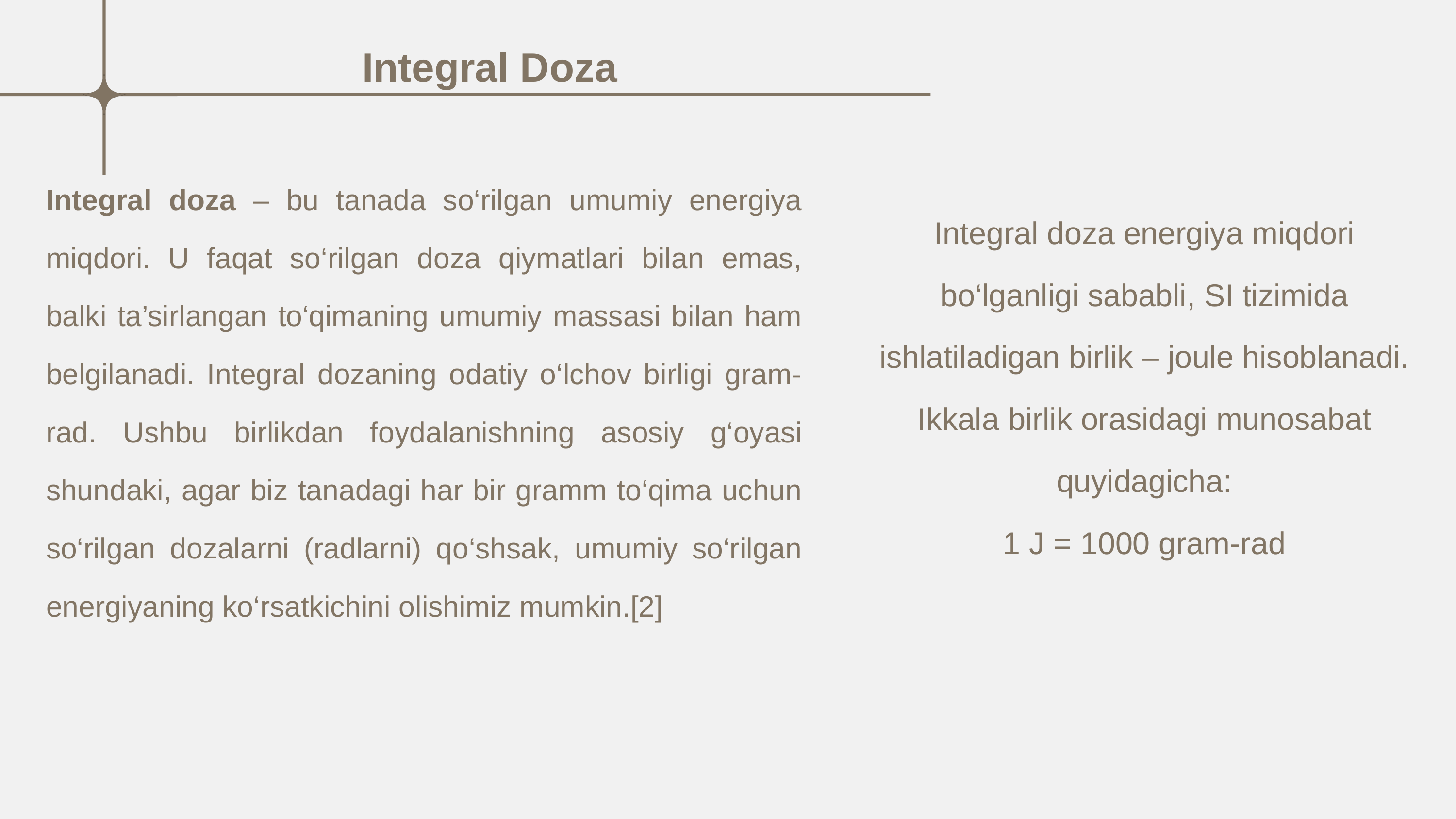

Integral Doza

Integral doza – bu tanada so‘rilgan umumiy energiya miqdori. U faqat so‘rilgan doza qiymatlari bilan emas, balki ta’sirlangan to‘qimaning umumiy massasi bilan ham belgilanadi. Integral dozaning odatiy o‘lchov birligi gram-rad. Ushbu birlikdan foydalanishning asosiy g‘oyasi shundaki, agar biz tanadagi har bir gramm to‘qima uchun so‘rilgan dozalarni (radlarni) qo‘shsak, umumiy so‘rilgan energiyaning ko‘rsatkichini olishimiz mumkin.[2]

Integral doza energiya miqdori bo‘lganligi sababli, SI tizimida ishlatiladigan birlik – joule hisoblanadi. Ikkala birlik orasidagi munosabat quyidagicha:
1 J = 1000 gram-rad